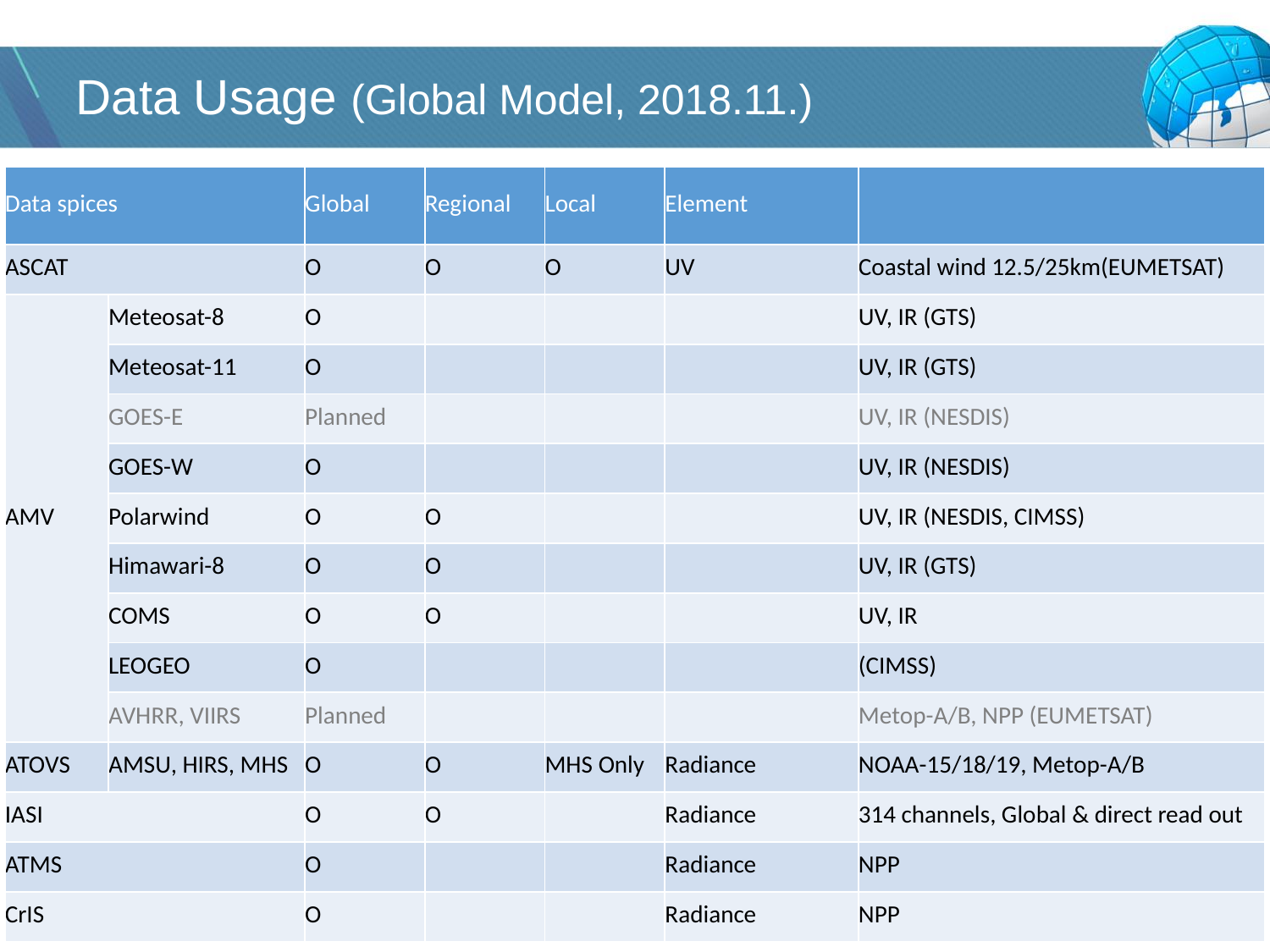

# Data Usage (Global Model, 2018.11.)
| Data spices |  | Global | Regional | Local | Element |  |
| --- | --- | --- | --- | --- | --- | --- |
| ASCAT |  | O | O | O | UV | Coastal wind 12.5/25km(EUMETSAT) |
| AMV | Meteosat-8 | O |  |  |  | UV, IR (GTS) |
|  | Meteosat-11 | O |  |  |  | UV, IR (GTS) |
|  | GOES-E | Planned |  |  |  | UV, IR (NESDIS) |
|  | GOES-W | O |  |  |  | UV, IR (NESDIS) |
|  | Polarwind | O | O |  |  | UV, IR (NESDIS, CIMSS) |
|  | Himawari-8 | O | O |  |  | UV, IR (GTS) |
|  | COMS | O | O |  |  | UV, IR |
|  | LEOGEO | O |  |  |  | (CIMSS) |
|  | AVHRR, VIIRS | Planned |  |  |  | Metop-A/B, NPP (EUMETSAT) |
| ATOVS | AMSU, HIRS, MHS | O | O | MHS Only | Radiance | NOAA-15/18/19, Metop-A/B |
| IASI |  | O | O |  | Radiance | 314 channels, Global & direct read out |
| ATMS |  | O |  |  | Radiance | NPP |
| CrIS |  | O |  |  | Radiance | NPP |